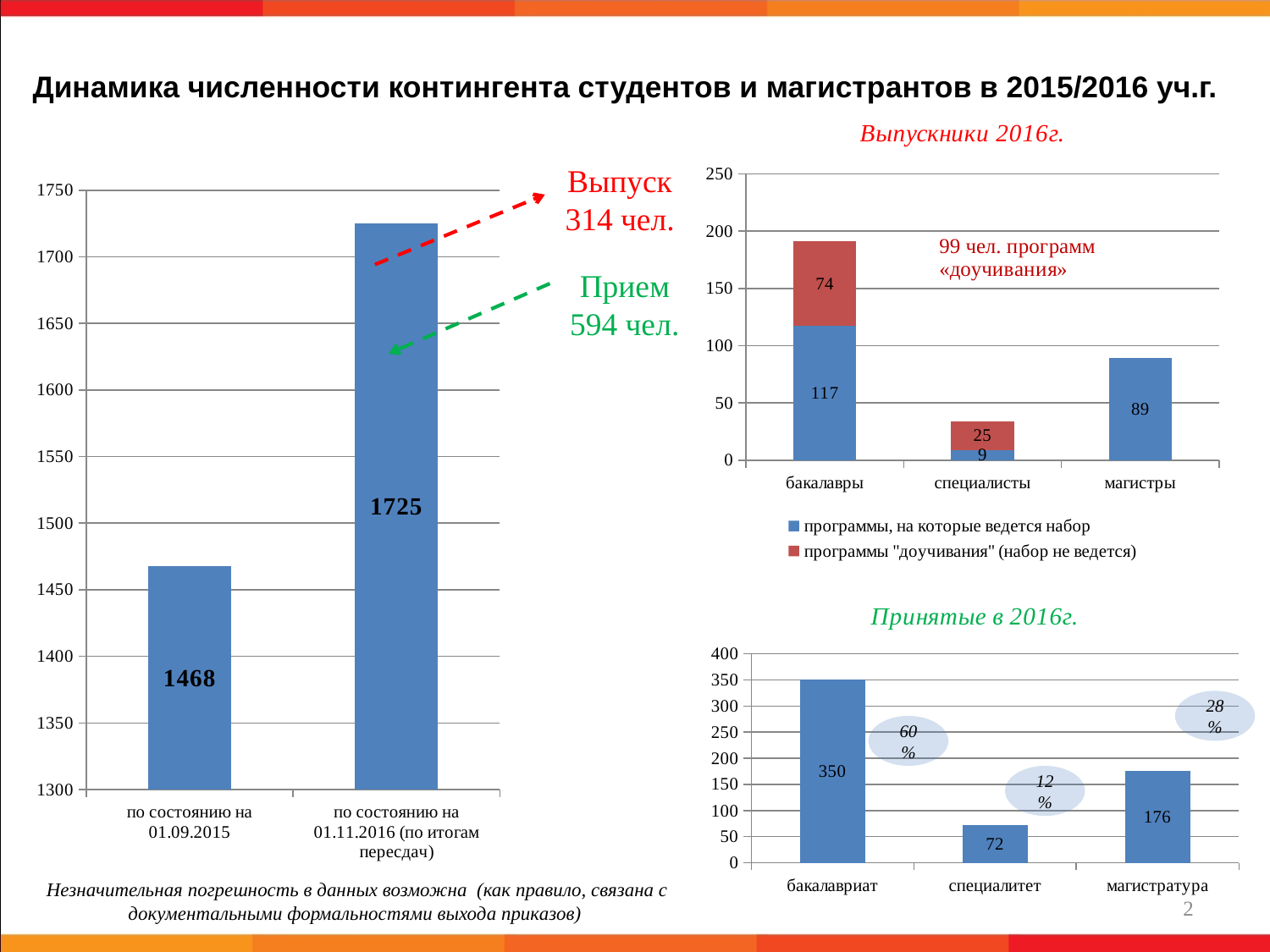

Динамика численности контингента студентов и магистрантов в 2015/2016 уч.г.

### Chart: Выпускники 2016г.

| Category | программы, на которые ведется набор | программы "доучивания" (набор не ведется) |
|---|---|---|
| бакалавры | 117.0 | 74.0 |
| специалисты | 9.0 | 25.0 |
| магистры | 89.0 | 0.0 |
Выпуск 314 чел.

### Chart

| Category |  |
|---|---|
| по состоянию на 01.09.2015 | 1468.0 |
| по состоянию на 01.11.2016 (по итогам пересдач) | 1725.0 |
Прием 594 чел.

### Chart: Принятые в 2016г.

| Category |  |
|---|---|
| бакалавриат | 350.0 |
| специалитет | 72.0 |
| магистратура | 176.0 |
28%
60%
12%
Незначительная погрешность в данных возможна  (как правило, связана с документальными формальностями выхода приказов)
2